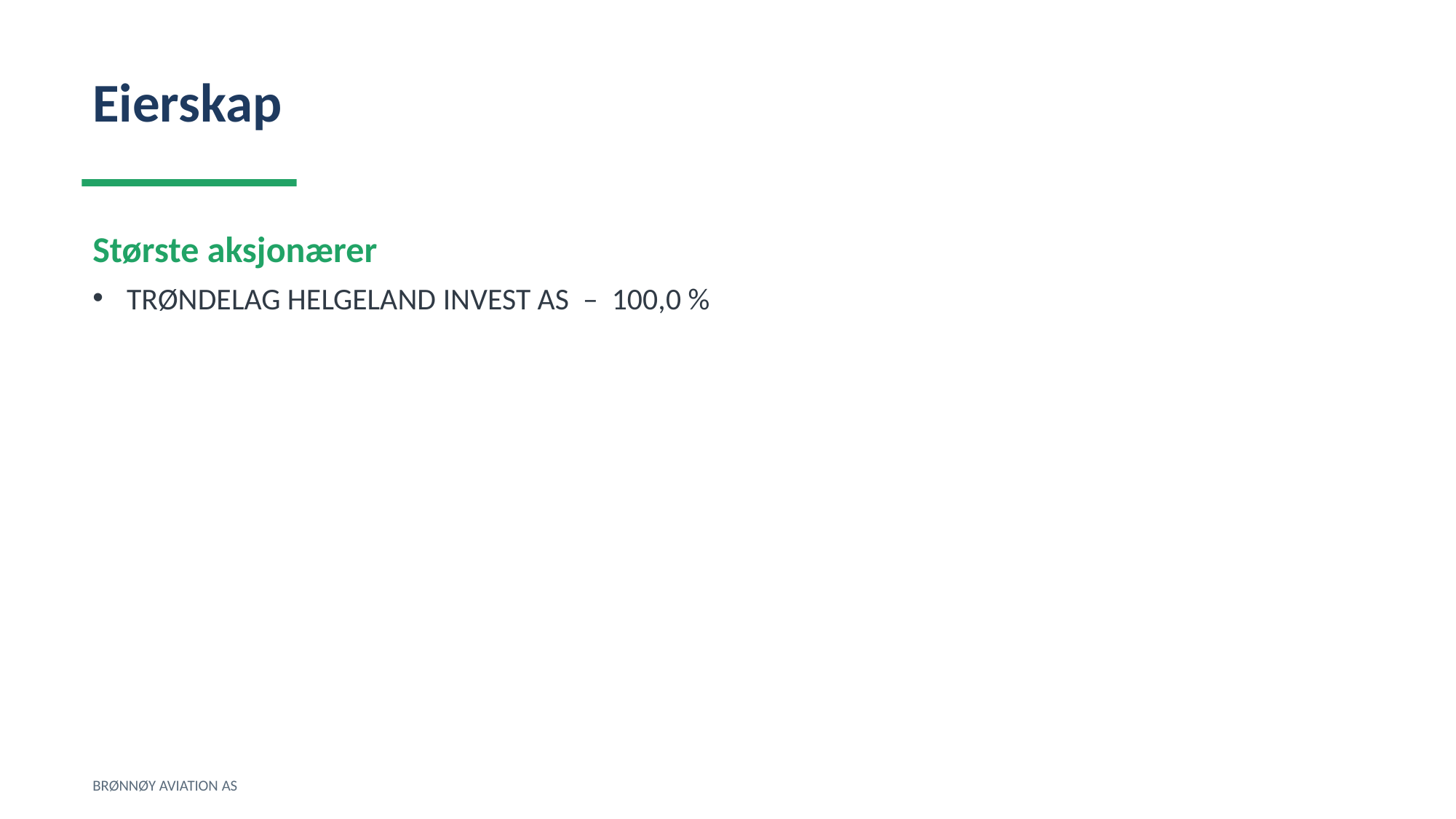

Eierskap

Største aksjonærer
TRØNDELAG HELGELAND INVEST AS  –  100,0 %
BRØNNØY AVIATION AS